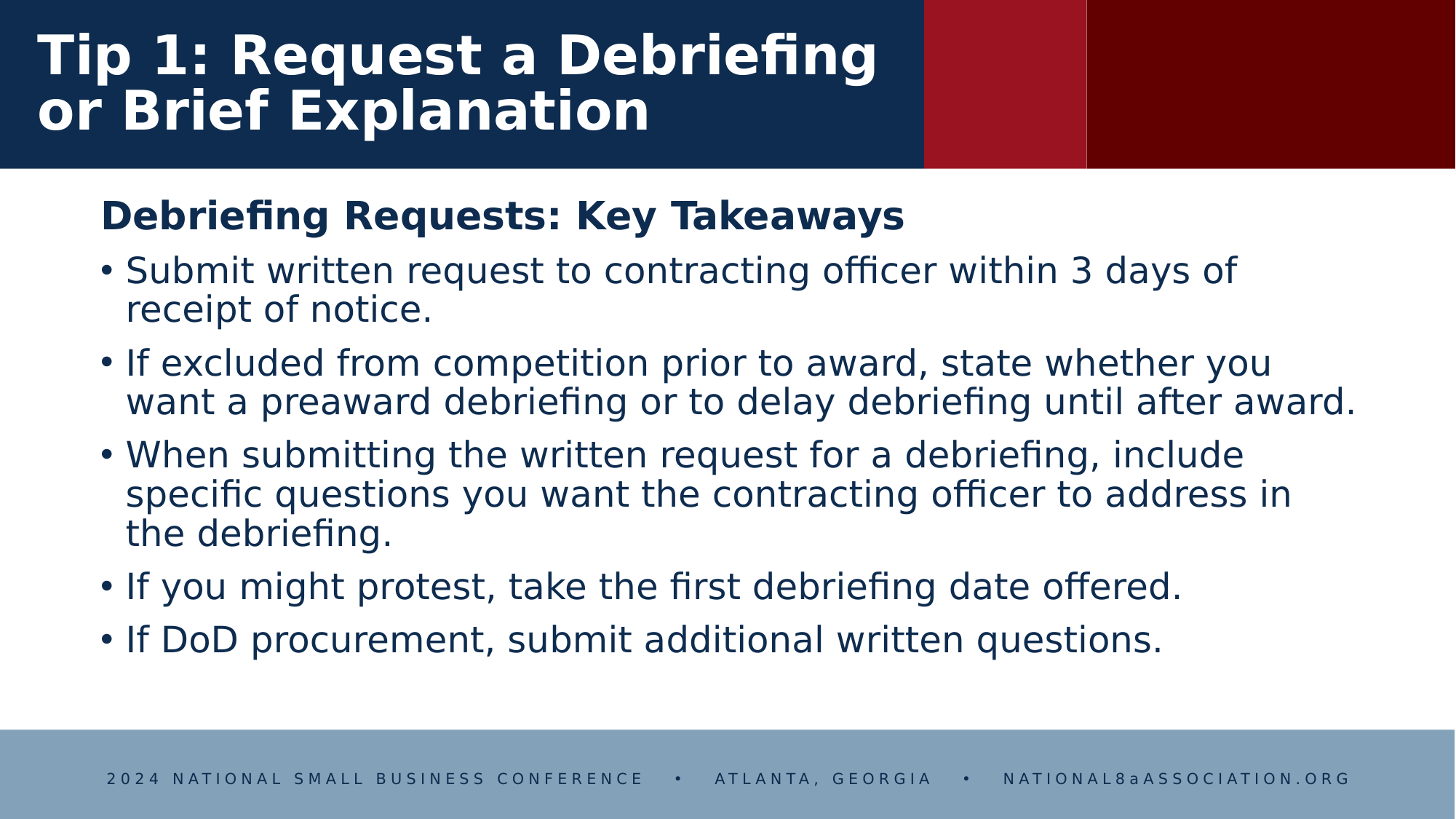

# Tip 1: Request a Debriefing or Brief Explanation
Debriefing Requests: Key Takeaways
Submit written request to contracting officer within 3 days of receipt of notice.
If excluded from competition prior to award, state whether you want a preaward debriefing or to delay debriefing until after award.
When submitting the written request for a debriefing, include specific questions you want the contracting officer to address in the debriefing.
If you might protest, take the first debriefing date offered.
If DoD procurement, submit additional written questions.